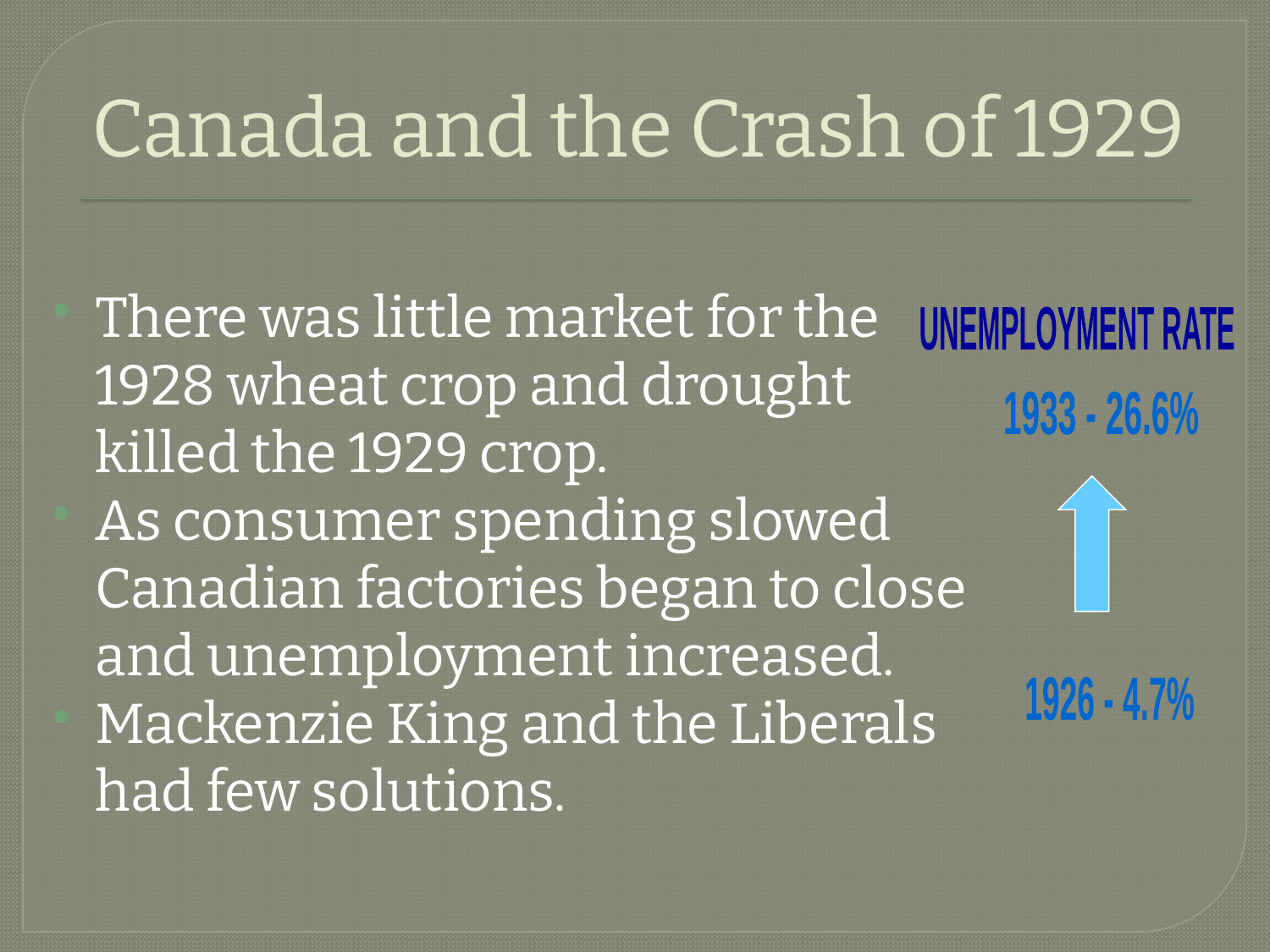

# Canada and the Crash of 1929
There was little market for the 1928 wheat crop and drought killed the 1929 crop.
As consumer spending slowed Canadian factories began to close and unemployment increased.
Mackenzie King and the Liberals had few solutions.
UNEMPLOYMENT RATE
1933 - 26.6%

1926 - 4.7%